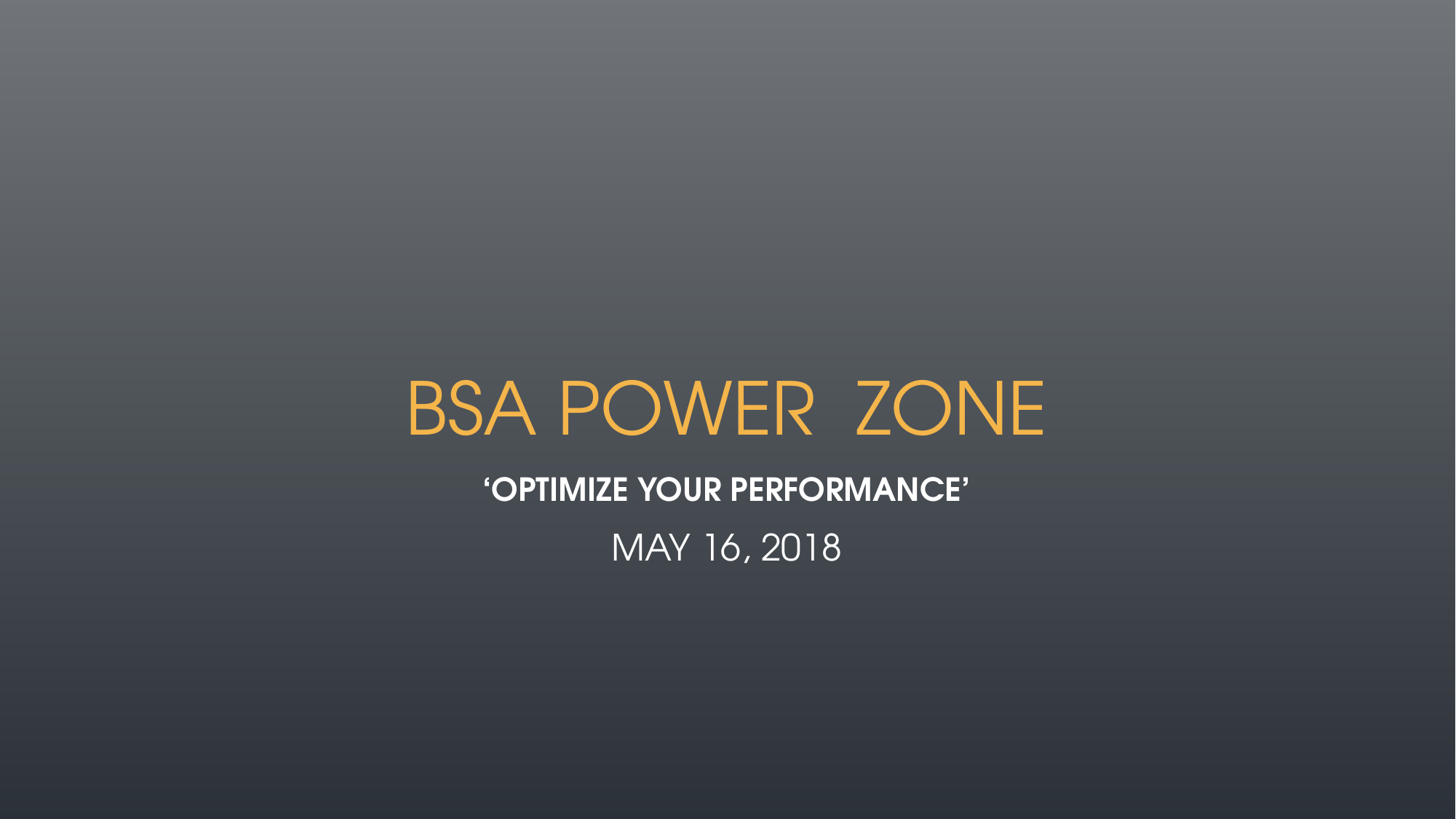

# BSA Power  zone
‘Optimize your performance’
May 16, 2018